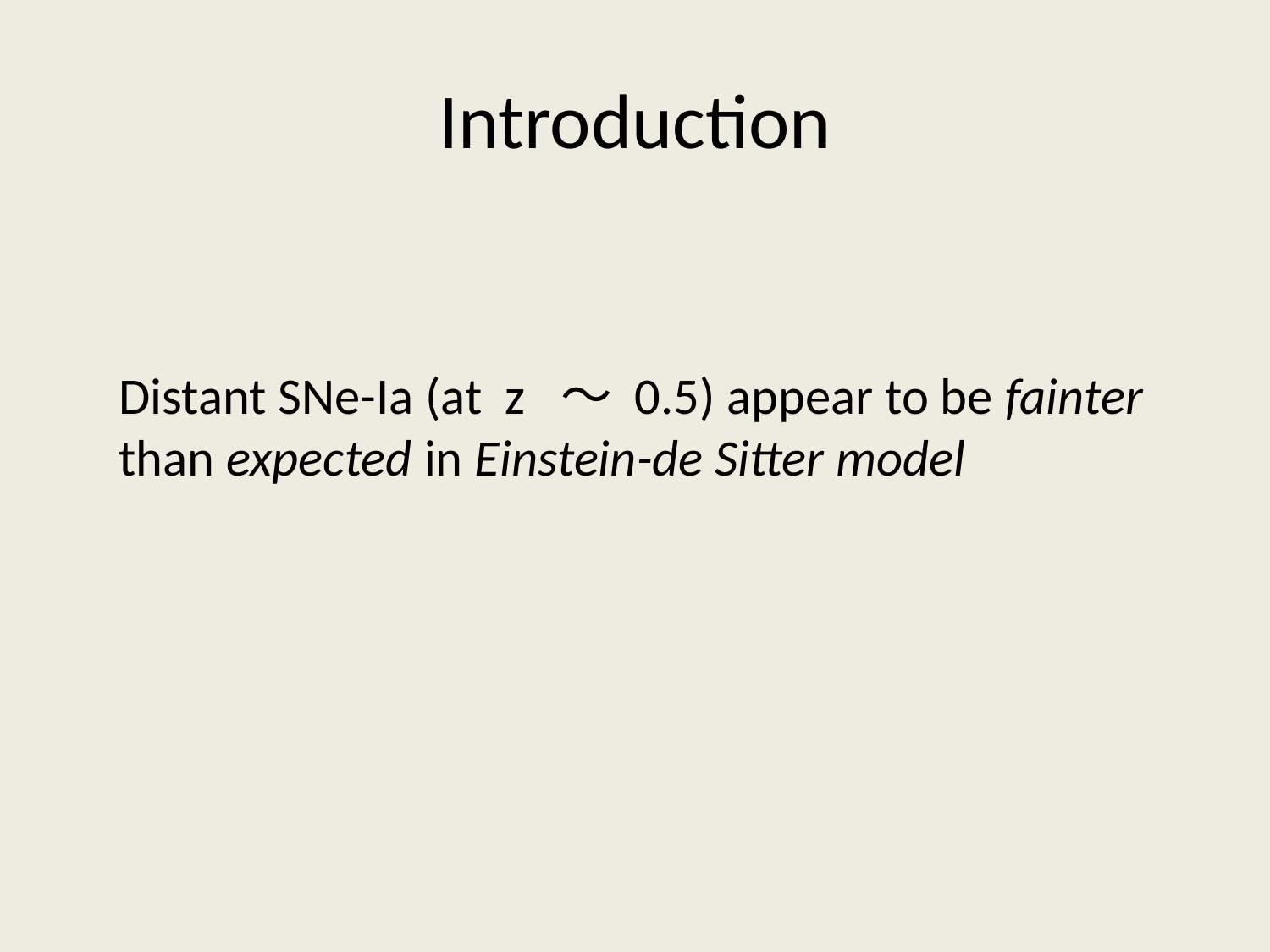

# Introduction
    Distant SNe-Ia (at  z  ～ 0.5) appear to be fainter than expected in Einstein-de Sitter model